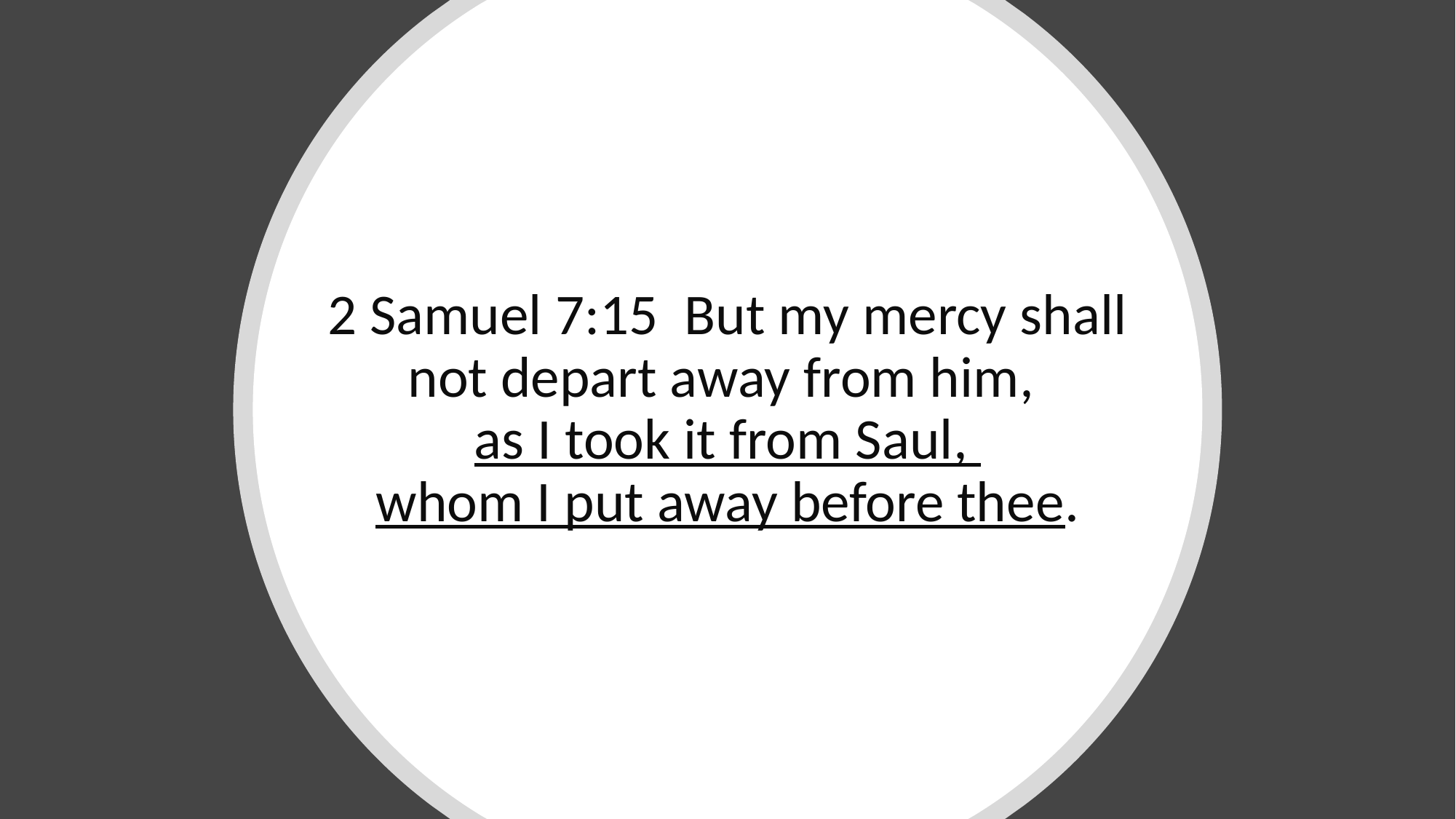

# 2 Samuel 7:15  But my mercy shall not depart away from him, as I took it from Saul, whom I put away before thee.